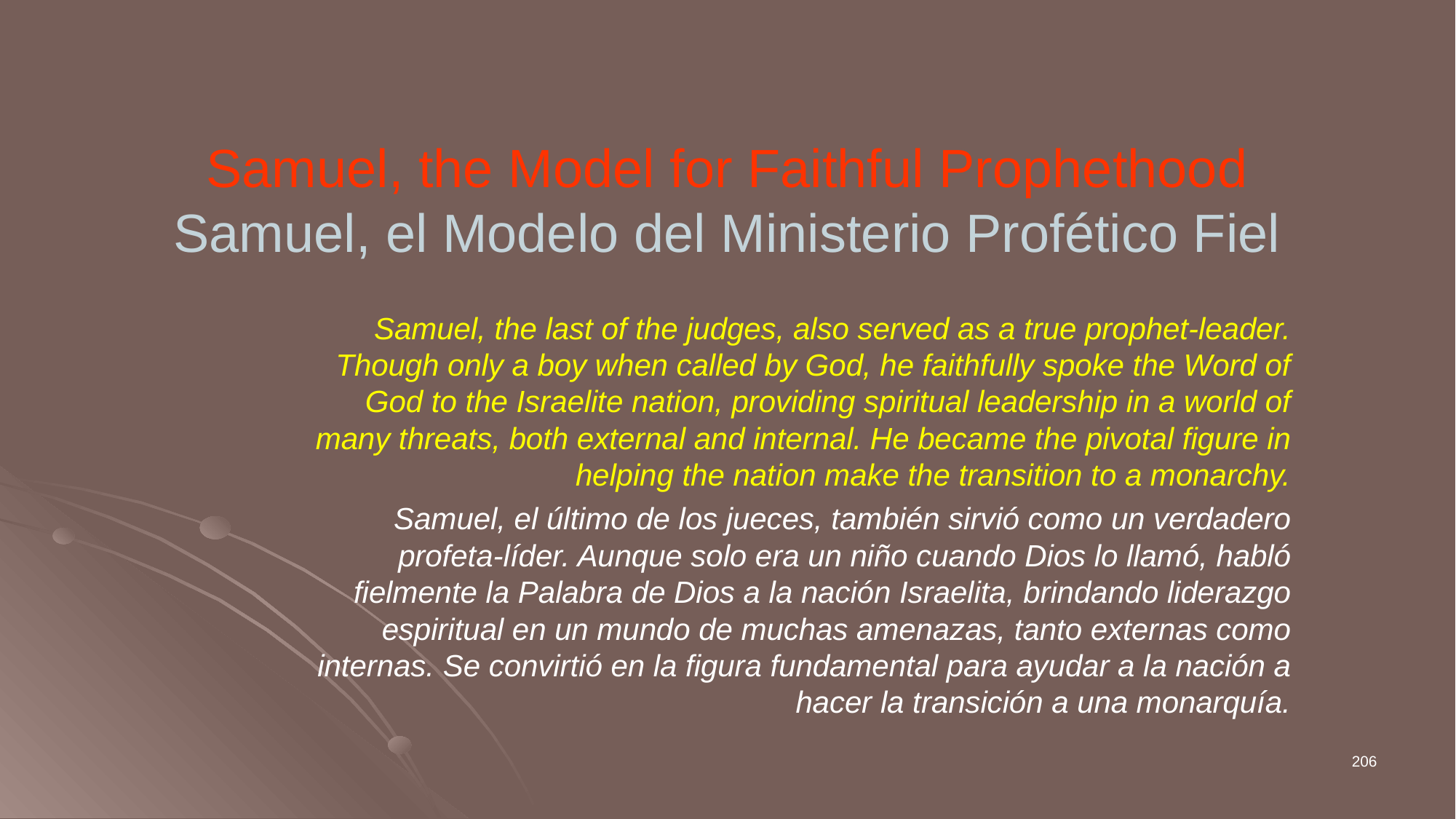

# Samuel, the Model for Faithful Prophethood
Samuel, el Modelo del Ministerio Profético Fiel
Samuel, the last of the judges, also served as a true prophet-leader. Though only a boy when called by God, he faithfully spoke the Word of God to the Israelite nation, providing spiritual leadership in a world of many threats, both external and internal. He became the pivotal figure in helping the nation make the transition to a monarchy.
Samuel, el último de los jueces, también sirvió como un verdadero profeta-líder. Aunque solo era un niño cuando Dios lo llamó, habló fielmente la Palabra de Dios a la nación Israelita, brindando liderazgo espiritual en un mundo de muchas amenazas, tanto externas como internas. Se convirtió en la figura fundamental para ayudar a la nación a hacer la transición a una monarquía.
206